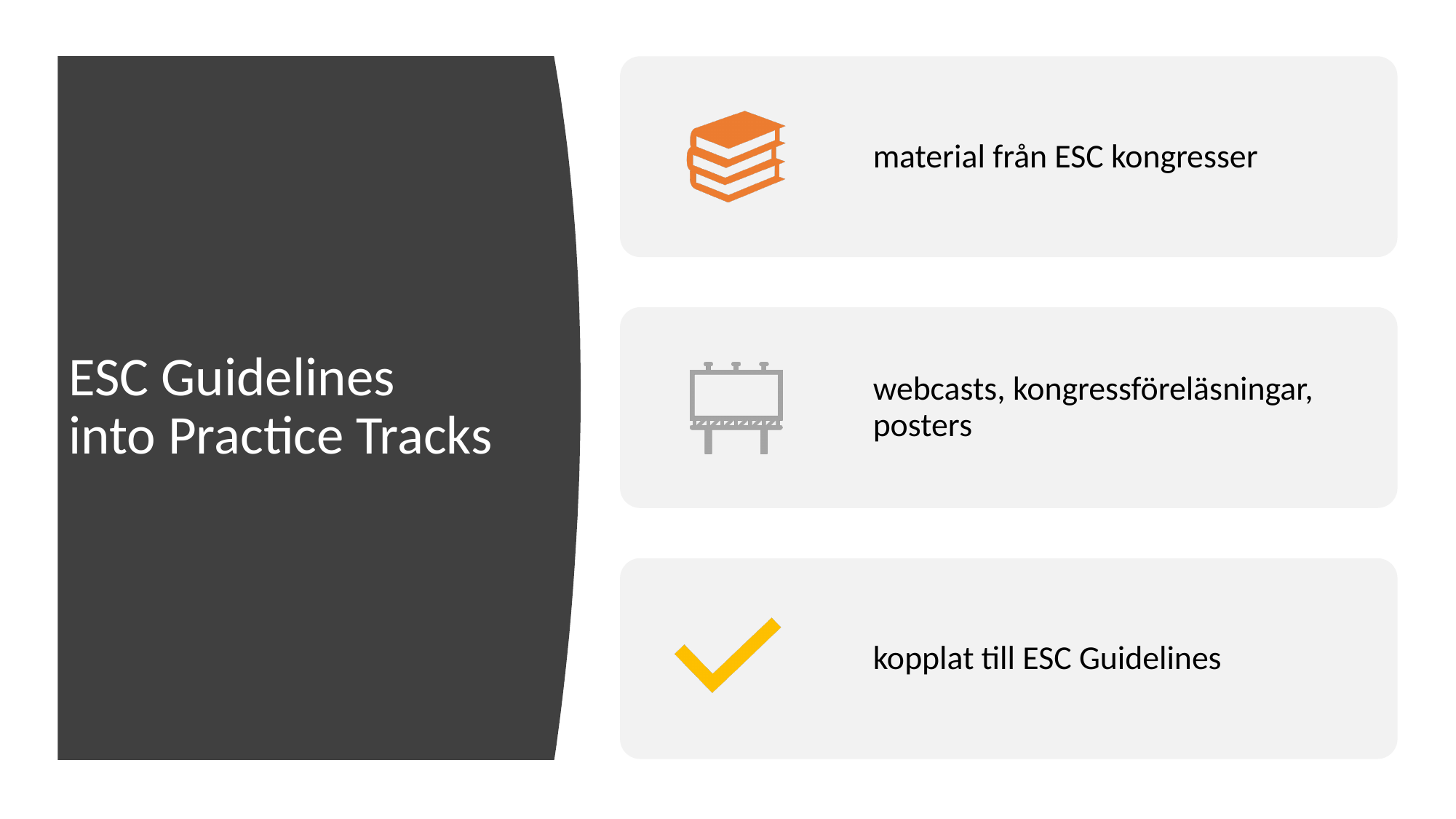

material från ESC kongresser
webcasts, kongressföreläsningar, posters
kopplat till ESC Guidelines

# ESC Guidelines into Practice Tracks